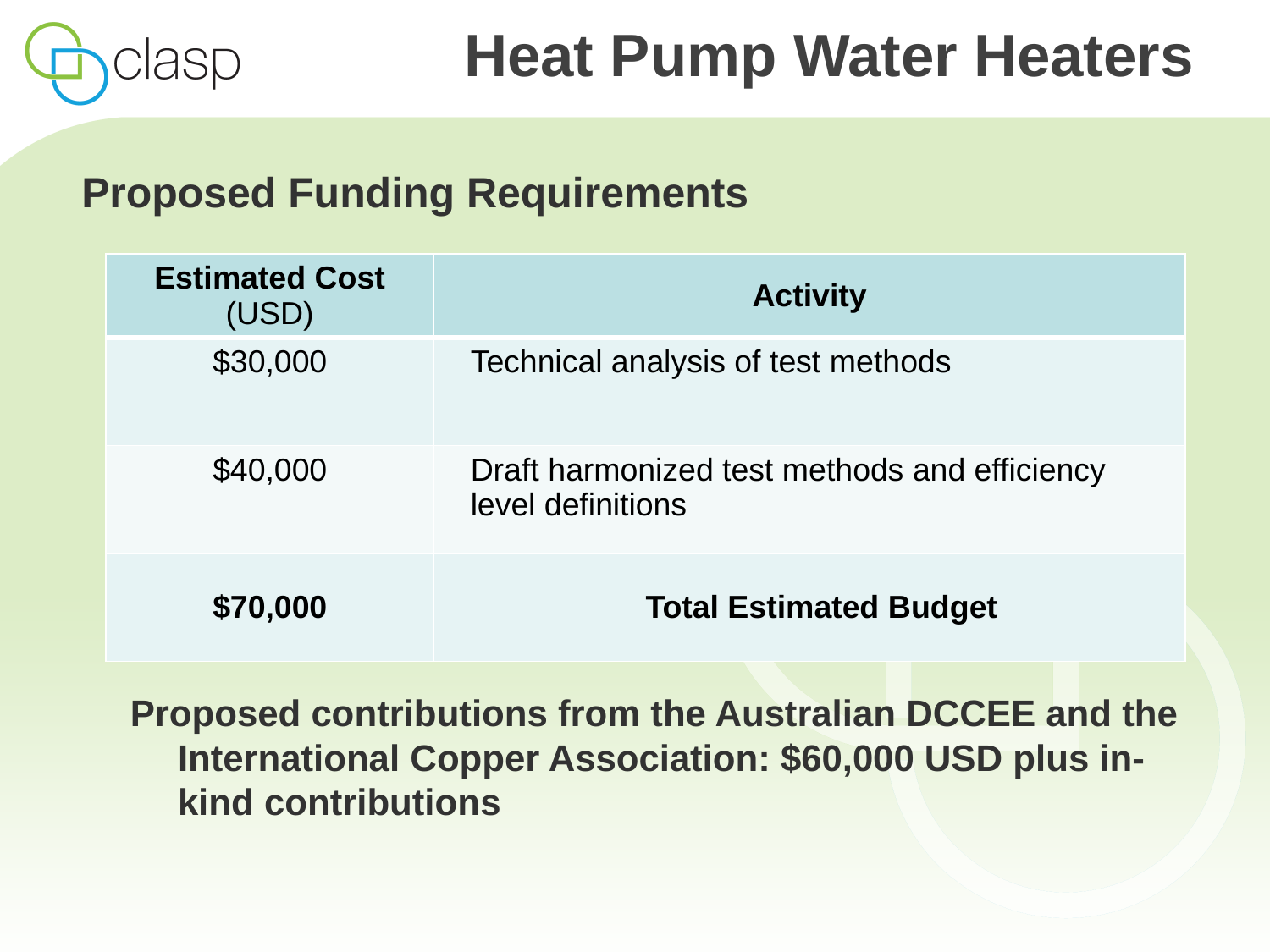

# Heat Pump Water Heaters
Proposed Funding Requirements

Proposed contributions from the Australian DCCEE and the International Copper Association: $60,000 USD plus in-kind contributions

| Estimated Cost (USD) | Activity |
| --- | --- |
| $30,000 | Technical analysis of test methods |
| $40,000 | Draft harmonized test methods and efficiency level definitions |
| $70,000 | Total Estimated Budget |